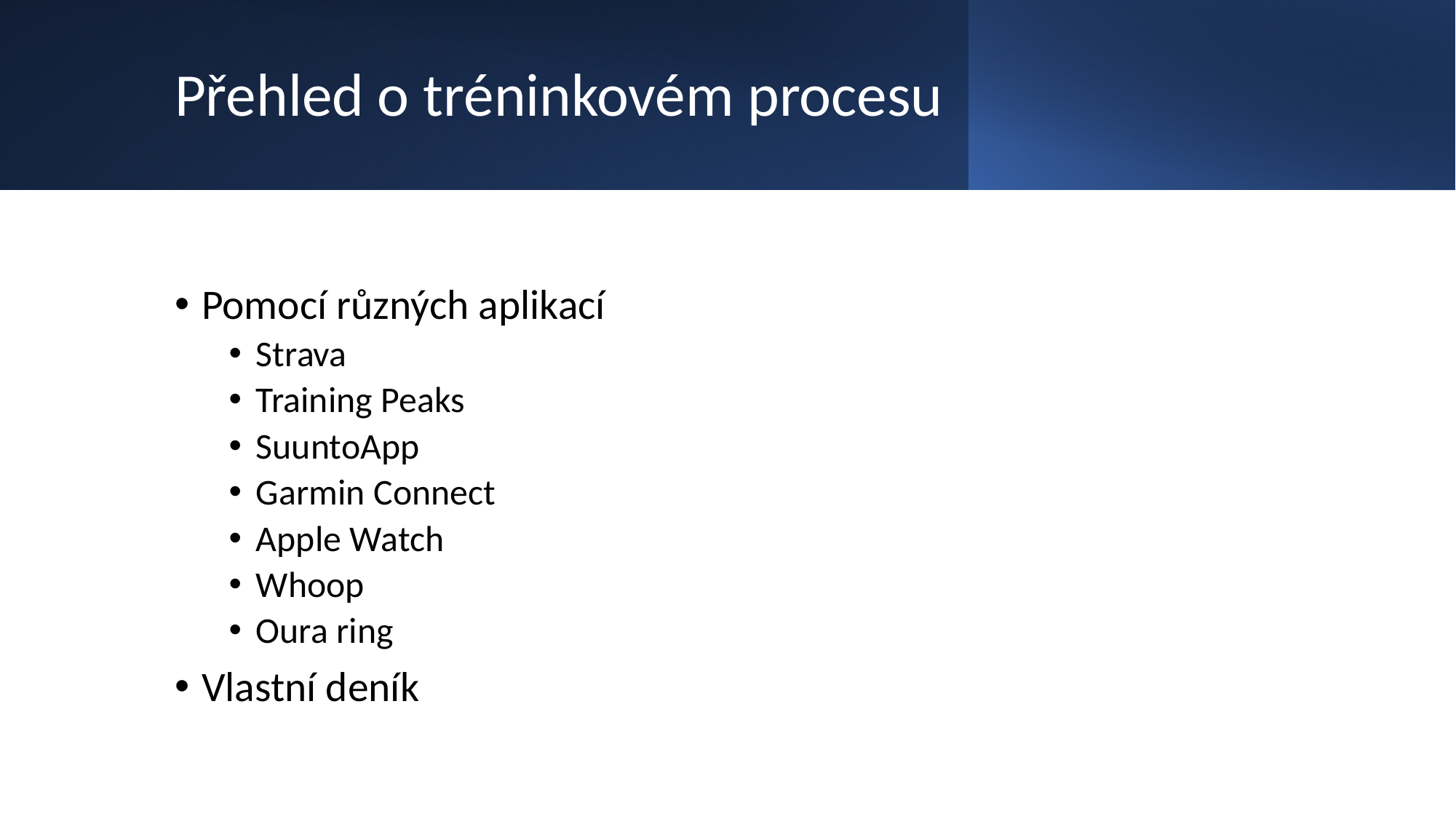

# Přehled o tréninkovém procesu
Pomocí různých aplikací
Strava
Training Peaks
SuuntoApp
Garmin Connect
Apple Watch
Whoop
Oura ring
Vlastní deník